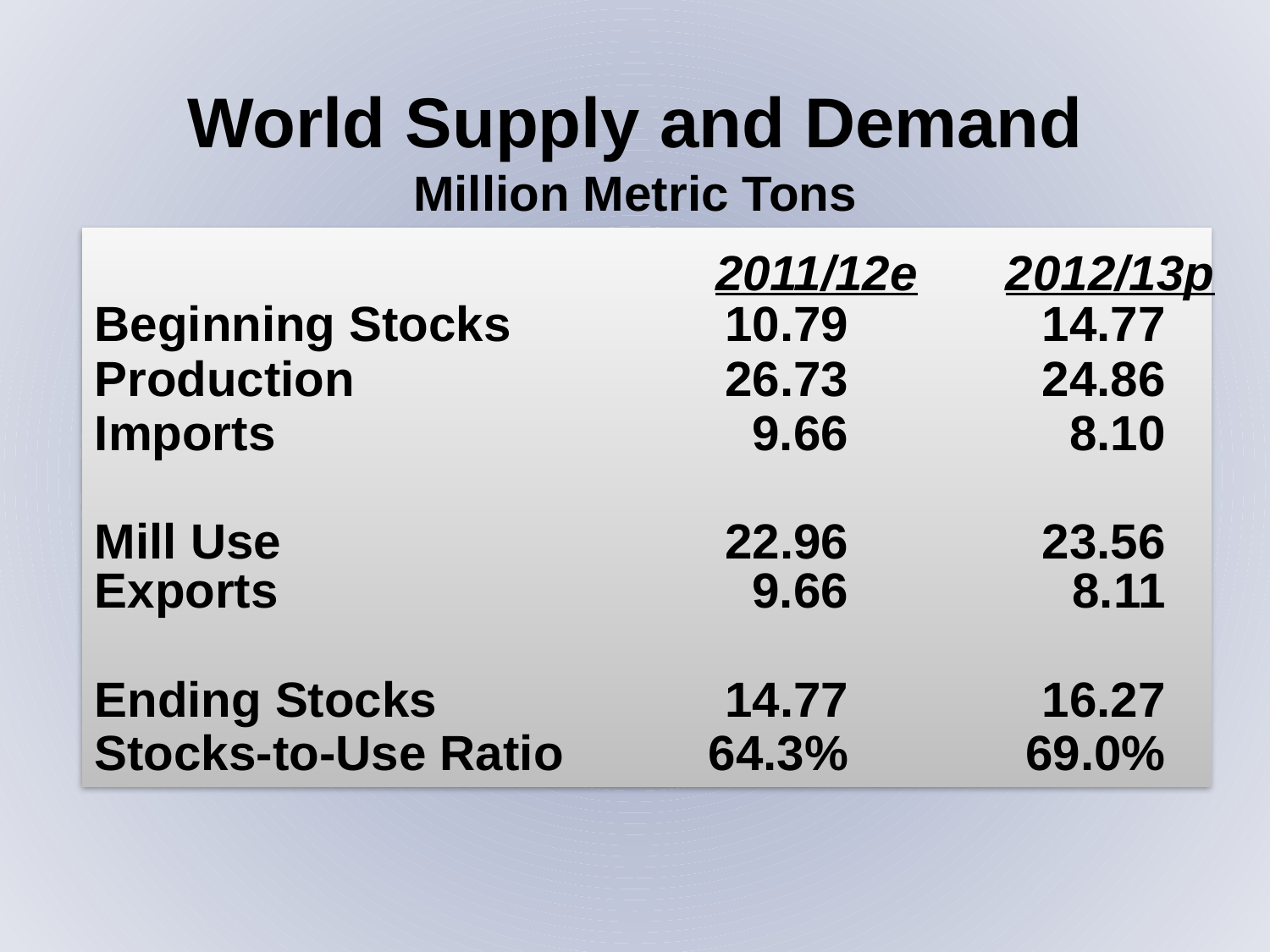

World Supply and Demand
Million Metric Tons

Beginning Stocks	10.79	14.77
Production	26.73	24.86
Imports	9.66	8.10

Mill Use	22.96	23.56
Exports	9.66	8.11

Ending Stocks	14.77	16.27
Stocks-to-Use Ratio	64.3%	69.0%
2011/12e
2012/13p